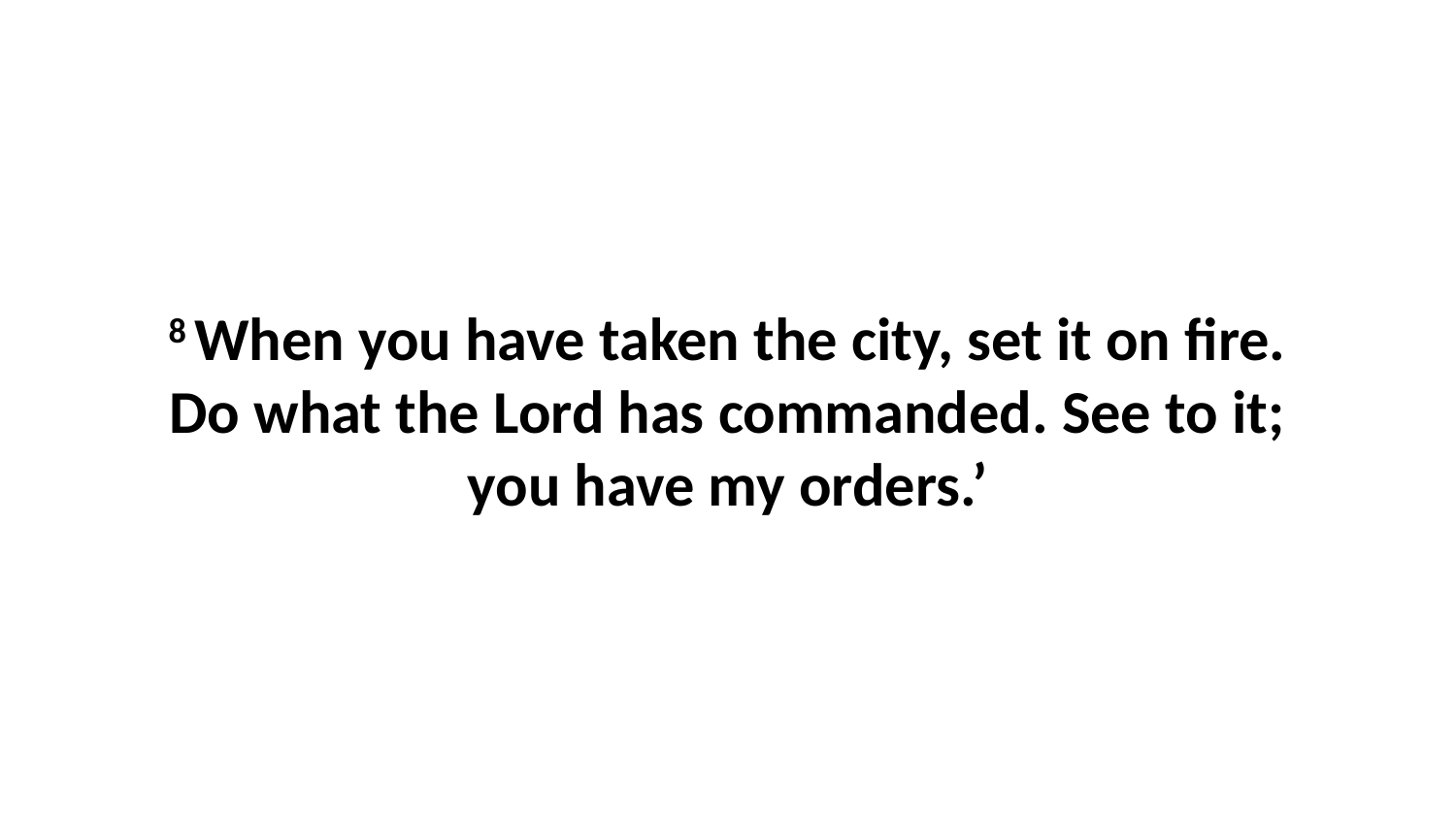

8 When you have taken the city, set it on fire. Do what the Lord has commanded. See to it; you have my orders.’